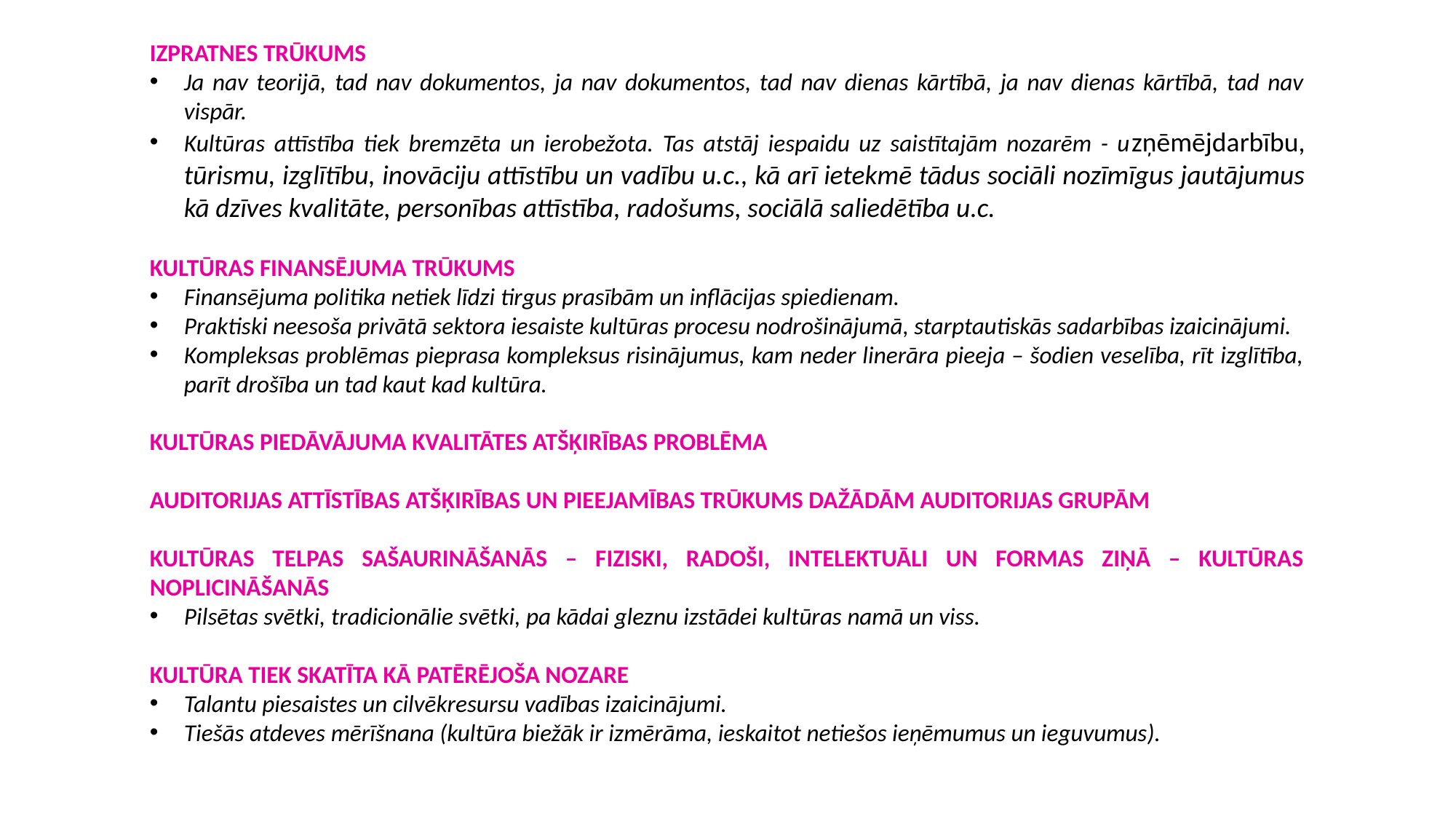

IZPRATNES TRŪKUMS
Ja nav teorijā, tad nav dokumentos, ja nav dokumentos, tad nav dienas kārtībā, ja nav dienas kārtībā, tad nav vispār.
Kultūras attīstība tiek bremzēta un ierobežota. Tas atstāj iespaidu uz saistītajām nozarēm - uzņēmējdarbību, tūrismu, izglītību, inovāciju attīstību un vadību u.c., kā arī ietekmē tādus sociāli nozīmīgus jautājumus kā dzīves kvalitāte, personības attīstība, radošums, sociālā saliedētība u.c.

KULTŪRAS FINANSĒJUMA TRŪKUMS
Finansējuma politika netiek līdzi tirgus prasībām un inflācijas spiedienam.
Praktiski neesoša privātā sektora iesaiste kultūras procesu nodrošinājumā, starptautiskās sadarbības izaicinājumi.
Kompleksas problēmas pieprasa kompleksus risinājumus, kam neder linerāra pieeja – šodien veselība, rīt izglītība, parīt drošība un tad kaut kad kultūra.

KULTŪRAS PIEDĀVĀJUMA KVALITĀTES ATŠĶIRĪBAS PROBLĒMA

AUDITORIJAS ATTĪSTĪBAS ATŠĶIRĪBAS UN PIEEJAMĪBAS TRŪKUMS DAŽĀDĀM AUDITORIJAS GRUPĀM

KULTŪRAS TELPAS SAŠAURINĀŠANĀS – FIZISKI, RADOŠI, INTELEKTUĀLI UN FORMAS ZIŅĀ – KULTŪRAS NOPLICINĀŠANĀS
Pilsētas svētki, tradicionālie svētki, pa kādai gleznu izstādei kultūras namā un viss.

KULTŪRA TIEK SKATĪTA KĀ PATĒRĒJOŠA NOZARE
Talantu piesaistes un cilvēkresursu vadības izaicinājumi.
Tiešās atdeves mērīšnana (kultūra biežāk ir izmērāma, ieskaitot netiešos ieņēmumus un ieguvumus).